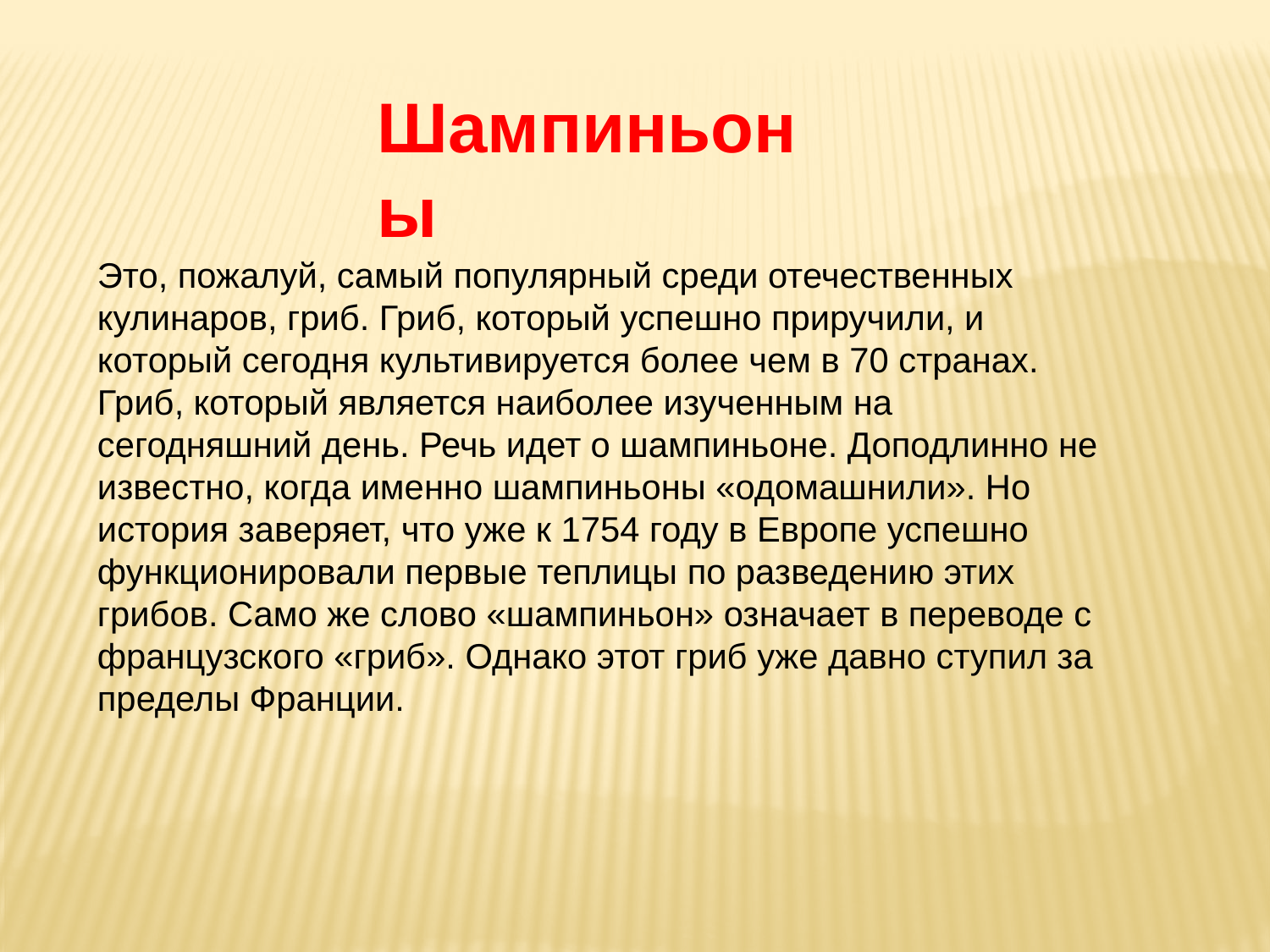

Шампиньоны

Это, пожалуй, самый популярный среди отечественных кулинаров, гриб. Гриб, который успешно приручили, и который сегодня культивируется более чем в 70 странах. Гриб, который является наиболее изученным на сегодняшний день. Речь идет о шампиньоне. Доподлинно не известно, когда именно шампиньоны «одомашнили». Но история заверяет, что уже к 1754 году в Европе успешно функционировали первые теплицы по разведению этих грибов. Само же слово «шампиньон» означает в переводе с французского «гриб». Однако этот гриб уже давно ступил за пределы Франции.
﻿